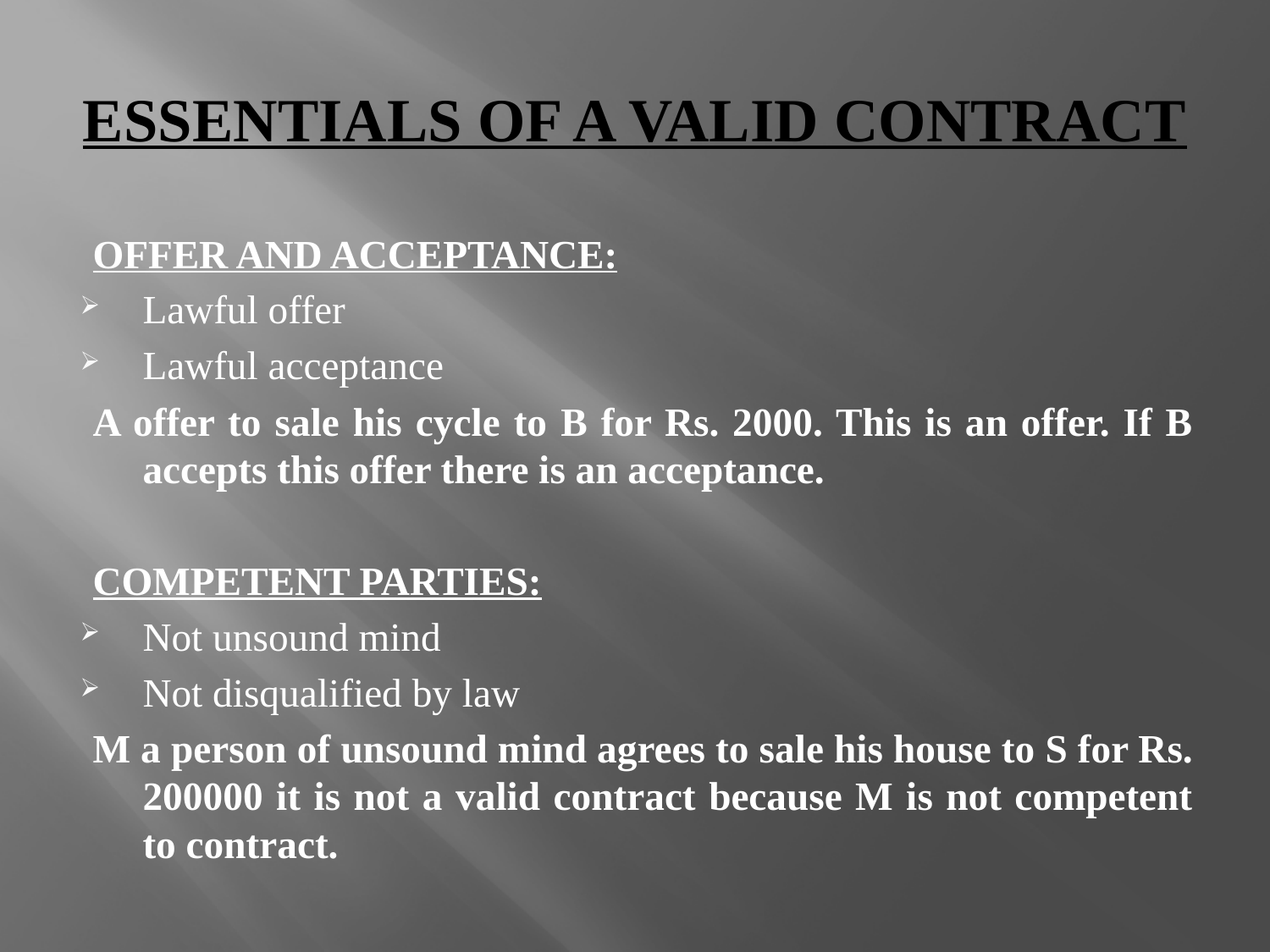

# Essentials of a Valid Contract
OFFER AND ACCEPTANCE:
Lawful offer
Lawful acceptance
A offer to sale his cycle to B for Rs. 2000. This is an offer. If B accepts this offer there is an acceptance.

COMPETENT PARTIES:
Not unsound mind
Not disqualified by law
M a person of unsound mind agrees to sale his house to S for Rs. 200000 it is not a valid contract because M is not competent to contract.